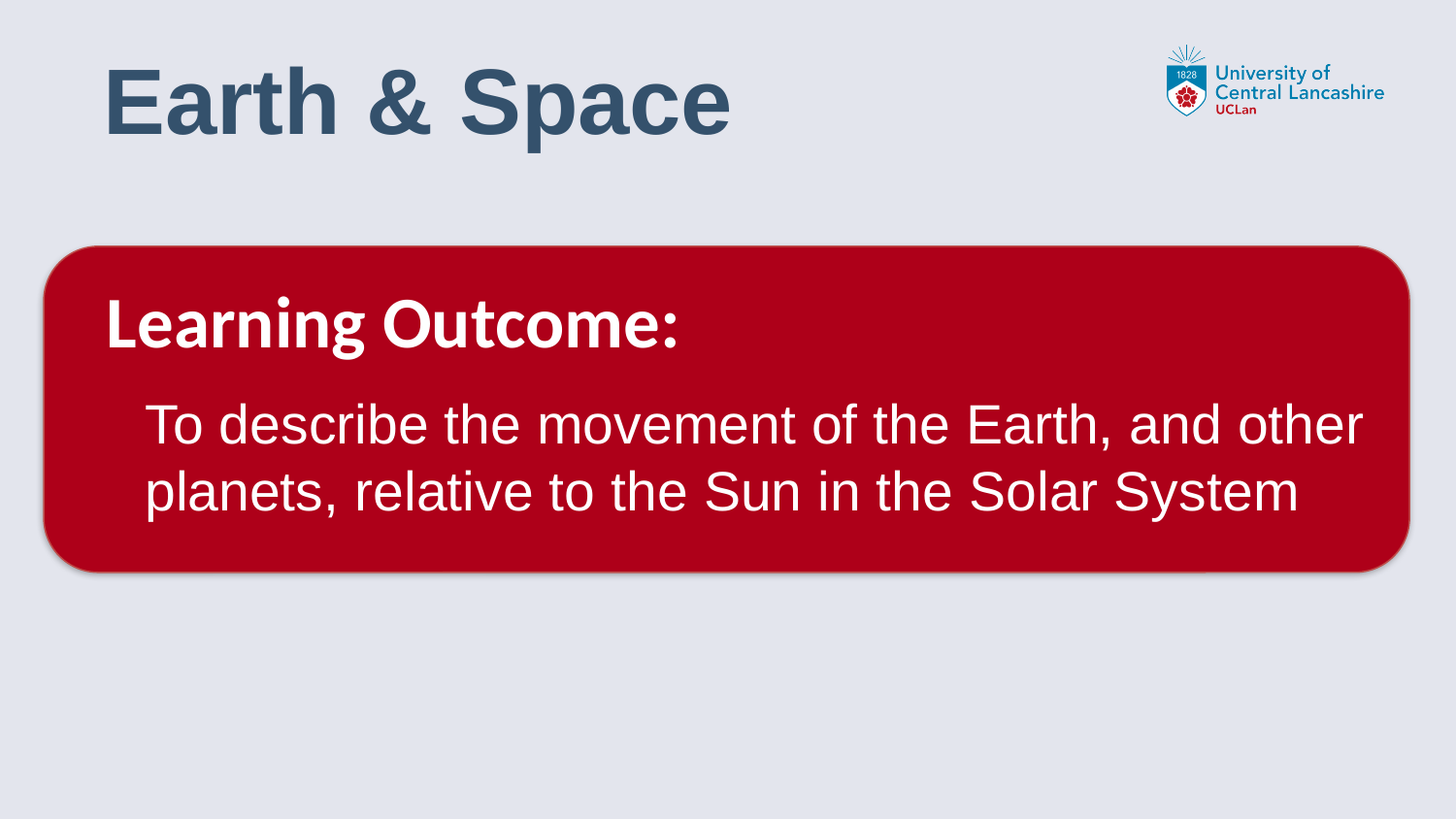

# Earth & Space

Learning Outcome:

To describe the movement of the Earth, and other planets, relative to the Sun in the Solar System